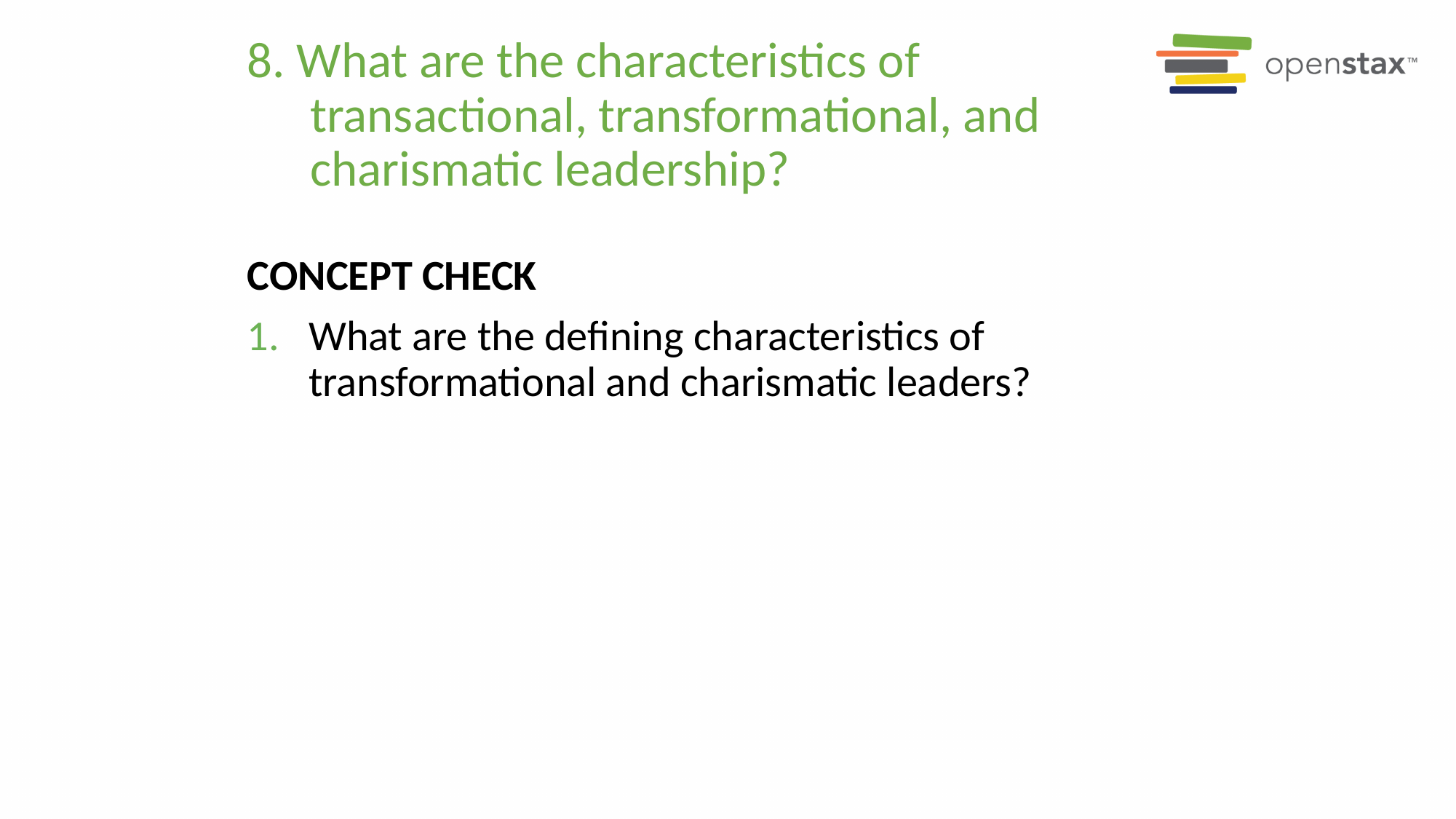

# 8. What are the characteristics of transactional, transformational, and charismatic leadership?
Concept Check
What are the defining characteristics of transformational and charismatic leaders?